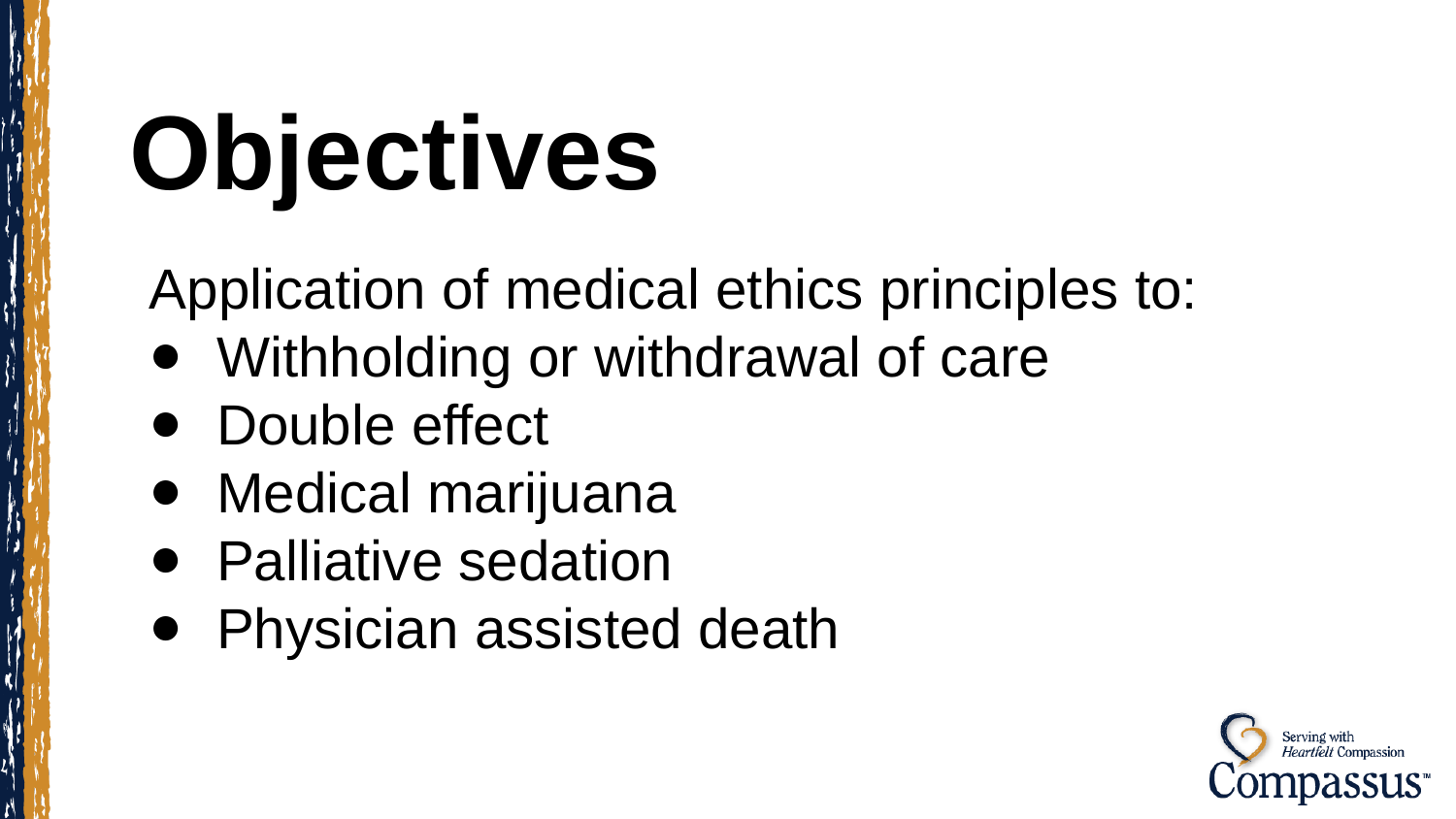

# Objectives

Application of medical ethics principles to:
Withholding or withdrawal of care
Double effect
Medical marijuana
Palliative sedation
Physician assisted death